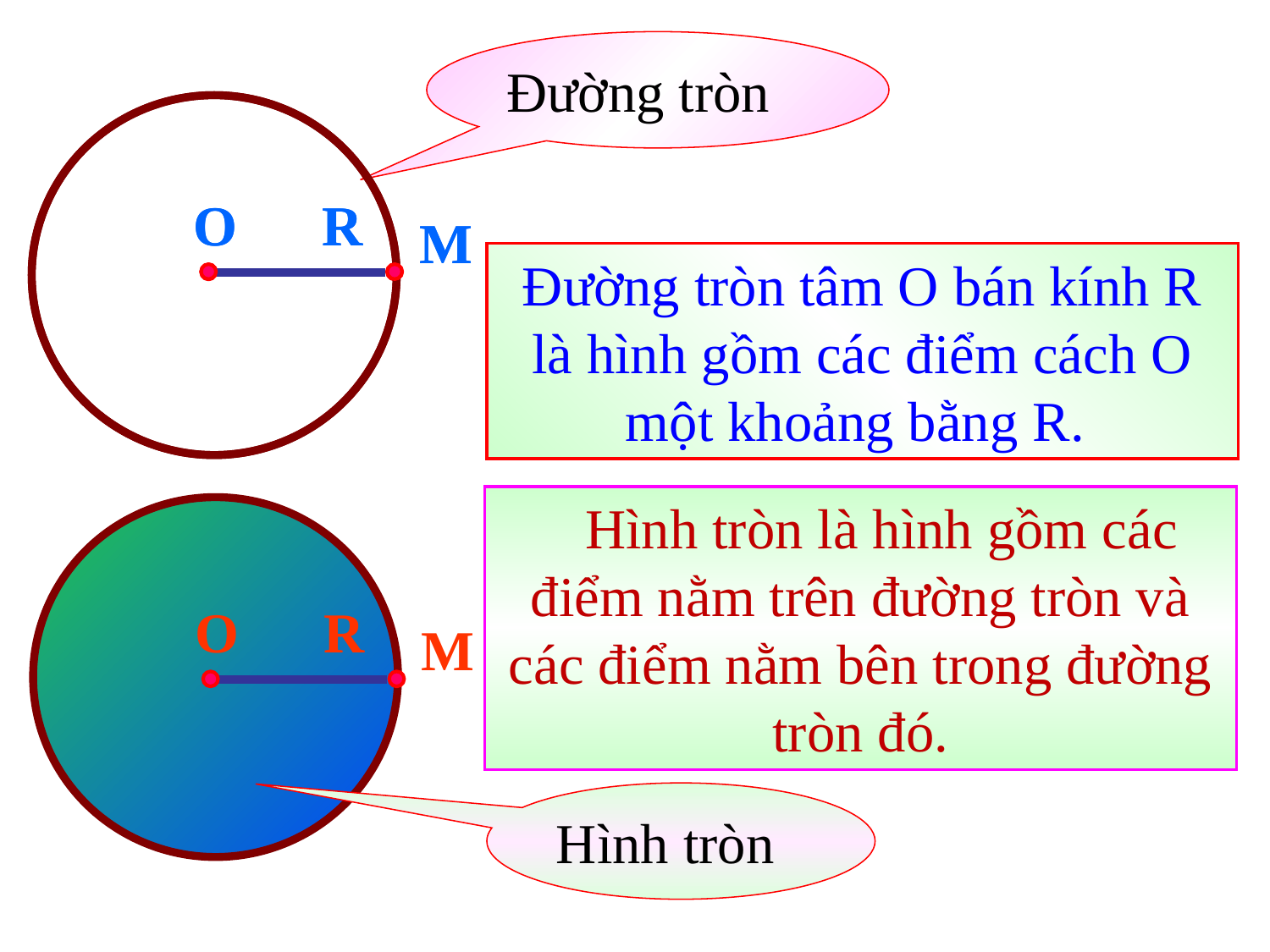

Đường tròn

O      R
M

O      R
M

Đường tròn tâm O bán kính R là hình gồm các điểm cách O một khoảng bằng R.
   Hình tròn là hình gồm các điểm nằm trên đường tròn và các điểm nằm bên trong đường tròn đó.

O      R
M

Hình tròn